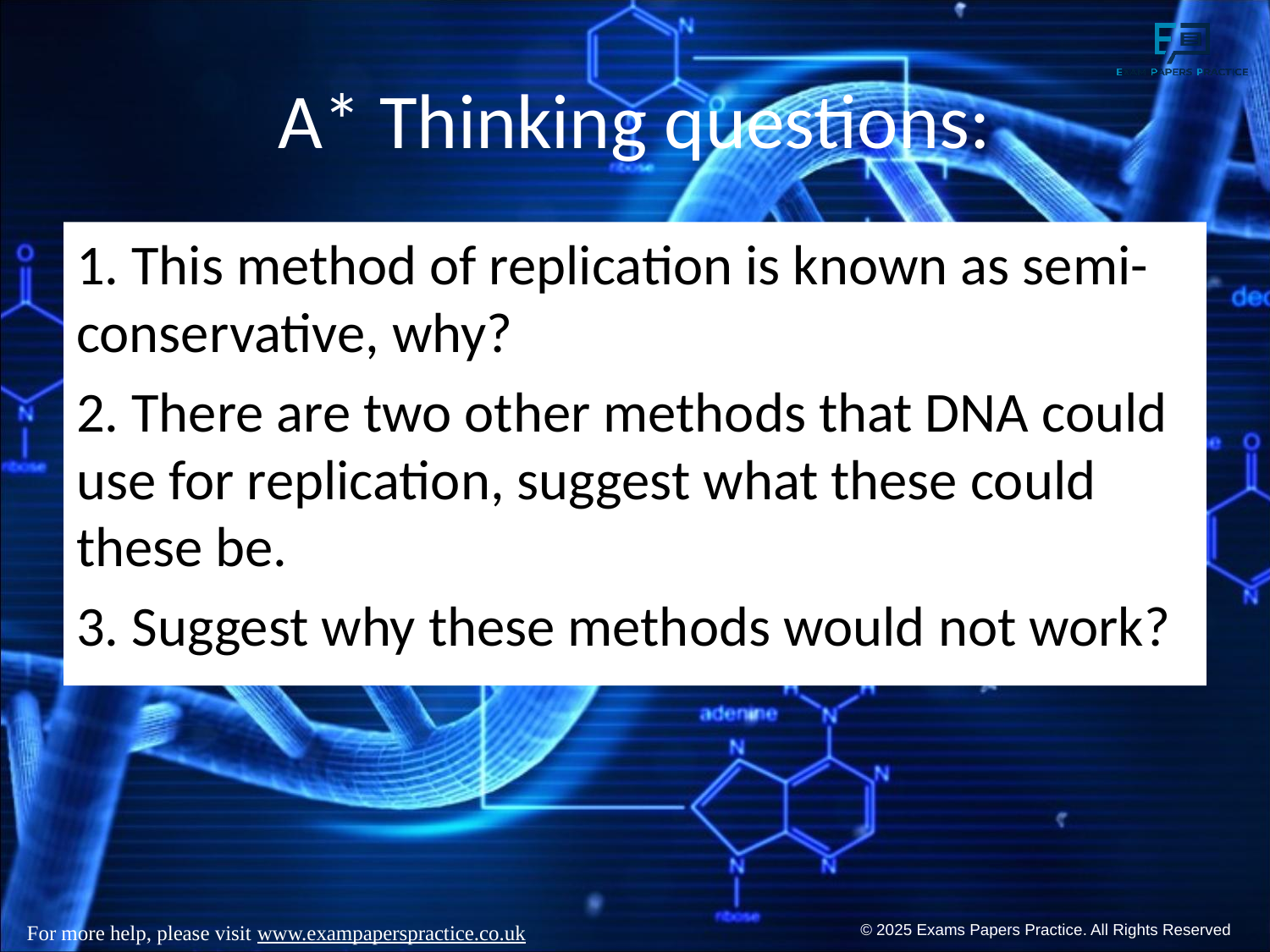

# A* Thinking questions:
1. This method of replication is known as semi-conservative, why?
2. There are two other methods that DNA could use for replication, suggest what these could these be.
3. Suggest why these methods would not work?